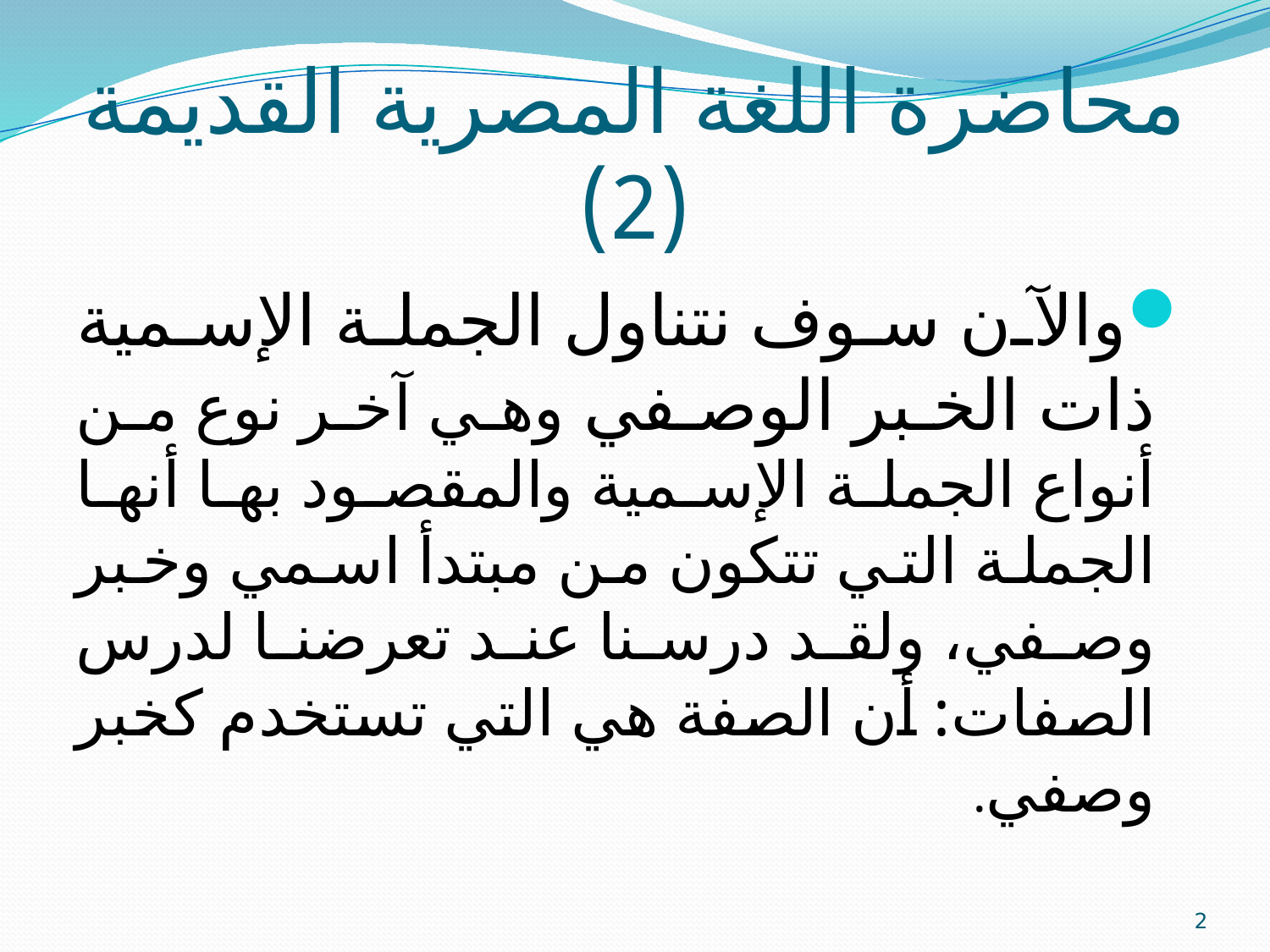

# محاضرة اللغة المصرية القديمة (2)
والآن سوف نتناول الجملة الإسمية ذات الخبر الوصفي وهي آخر نوع من أنواع الجملة الإسمية والمقصود بها أنها الجملة التي تتكون من مبتدأ اسمي وخبر وصفي، ولقد درسنا عند تعرضنا لدرس الصفات: أن الصفة هي التي تستخدم كخبر وصفي.
2